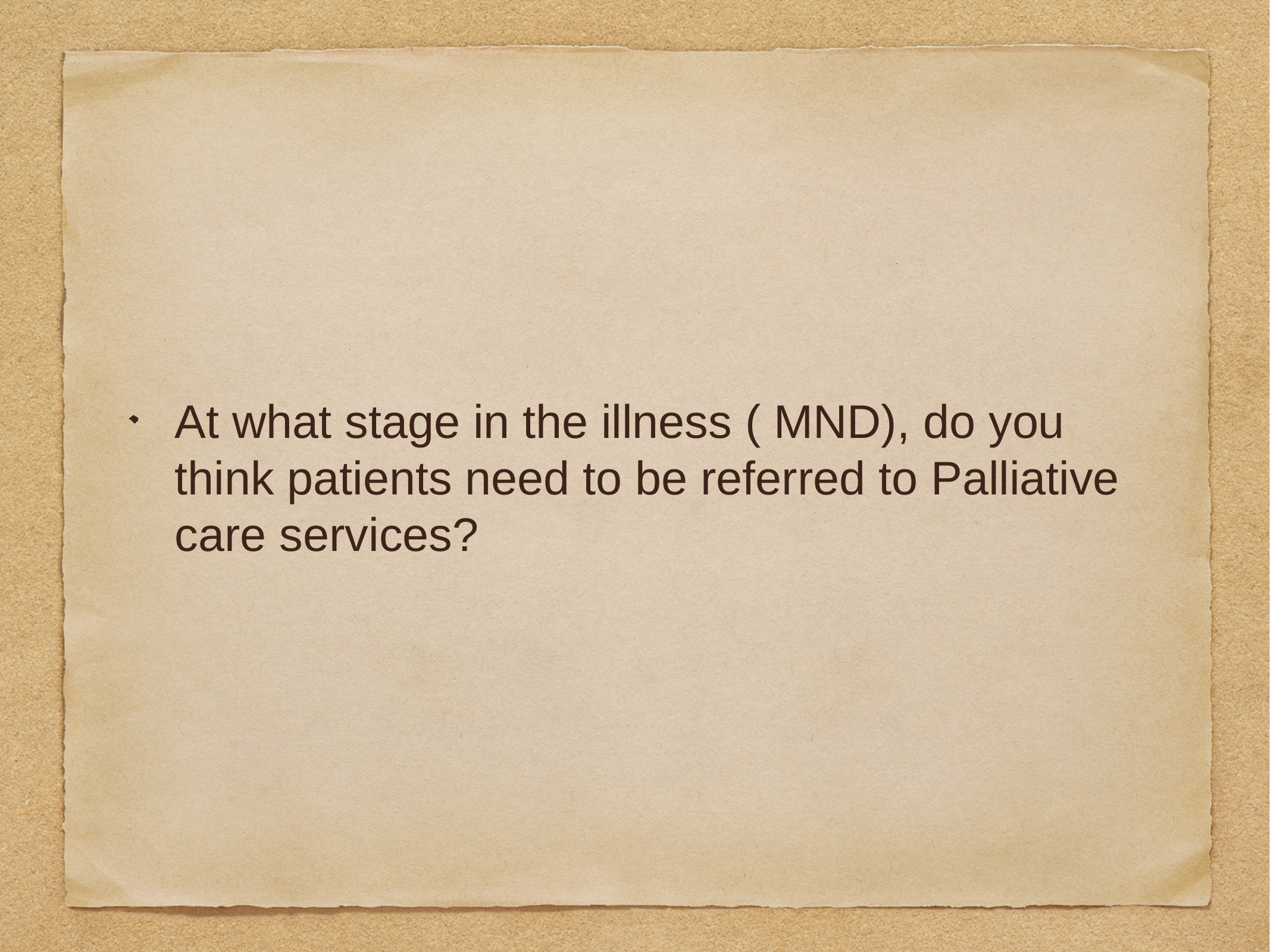

At what stage in the illness ( MND), do you think patients need to be referred to Palliative care services?